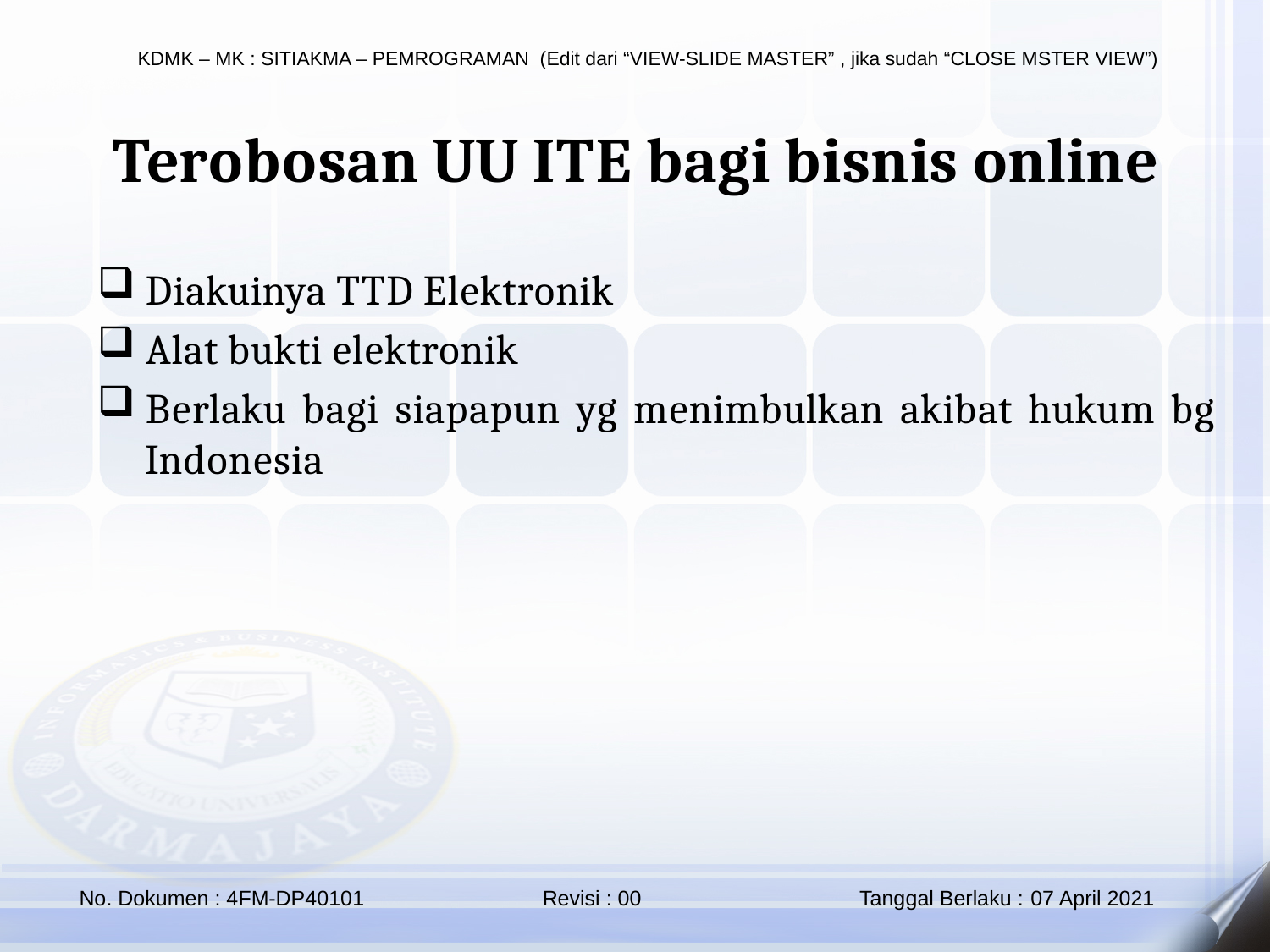

Terobosan UU ITE bagi bisnis online
Diakuinya TTD Elektronik
Alat bukti elektronik
Berlaku bagi siapapun yg menimbulkan akibat hukum bg Indonesia